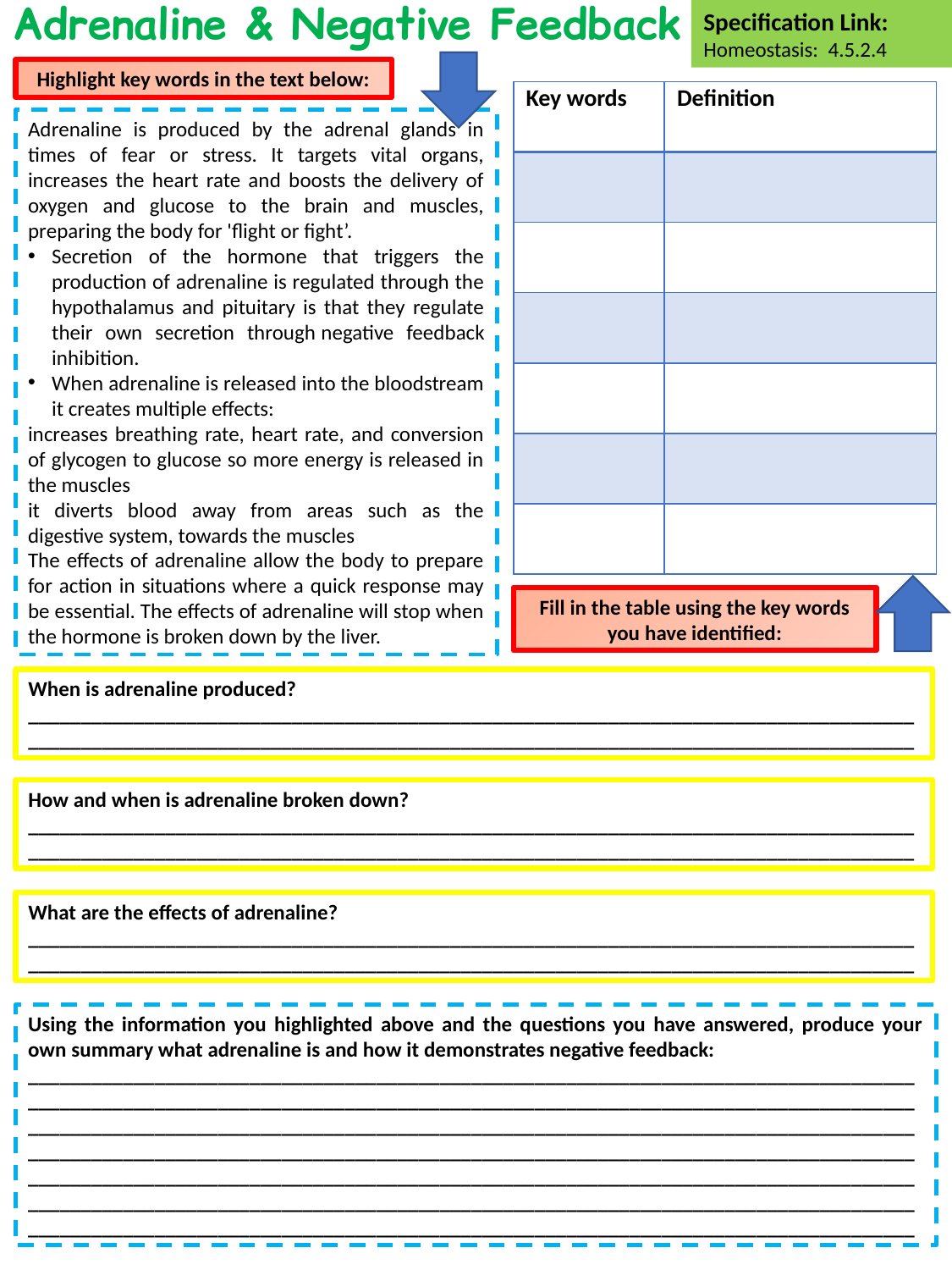

Specification Link:
Homeostasis:  4.5.2.4
# Adrenaline & Negative Feedback

Highlight key words in the text below:
| Key words | Definition |
| --- | --- |
|  |  |
|  |  |
|  |  |
|  |  |
|  |  |
|  |  |
Adrenaline is produced by the adrenal glands in times of fear or stress. It targets vital organs, increases the heart rate and boosts the delivery of oxygen and glucose to the brain and muscles, preparing the body for 'flight or fight’.
Secretion of the hormone that triggers the production of adrenaline is regulated through the hypothalamus and pituitary is that they regulate their own secretion through negative feedback inhibition.
When adrenaline is released into the bloodstream it creates multiple effects:
increases breathing rate, heart rate, and conversion of glycogen to glucose so more energy is released in the muscles
it diverts blood away from areas such as the digestive system, towards the muscles
The effects of adrenaline allow the body to prepare for action in situations where a quick response may be essential. The effects of adrenaline will stop when the hormone is broken down by the liver.

Fill in the table using the key words you have identified:
When is adrenaline produced?
________________________________________________________________________________________________________________________________________________________________________
How and when is adrenaline broken down?
________________________________________________________________________________________________________________________________________________________________________
What are the effects of adrenaline?
________________________________________________________________________________________________________________________________________________________________________
Using the information you highlighted above and the questions you have answered, produce your own summary what adrenaline is and how it demonstrates negative feedback:
____________________________________________________________________________________________________________________________________________________________________________________________________________________________________________________________________________________________________________________________________________________________________________________________________________________________________________________________________________________________________________________________________________________________________________________________________________